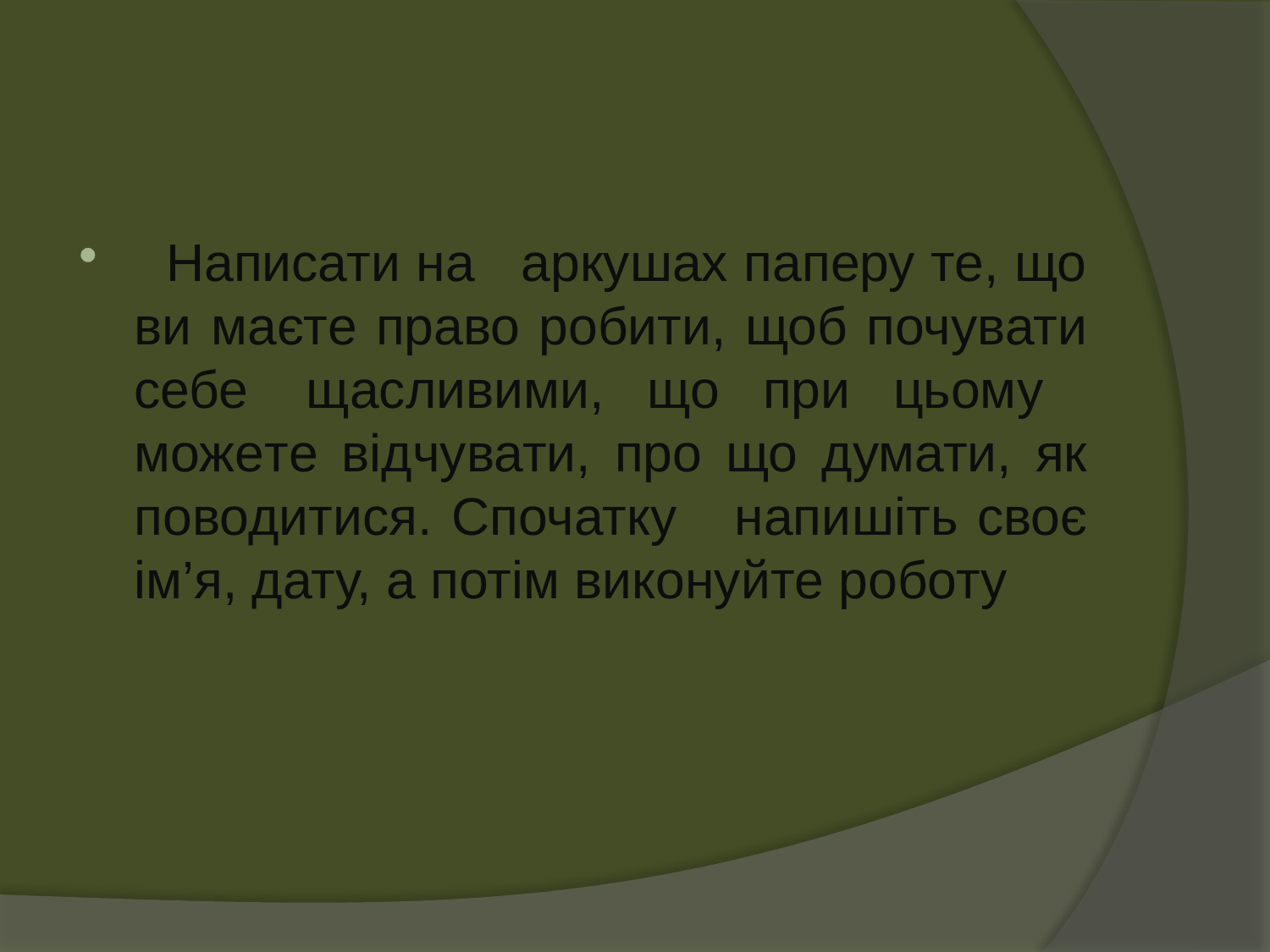

Написати на   аркушах паперу те, що ви маєте право робити, щоб почувати себе  щасливими, що при цьому  можете відчувати, про що думати, як поводитися. Спочатку   напишіть своє ім’я, дату, а потім виконуйте роботу